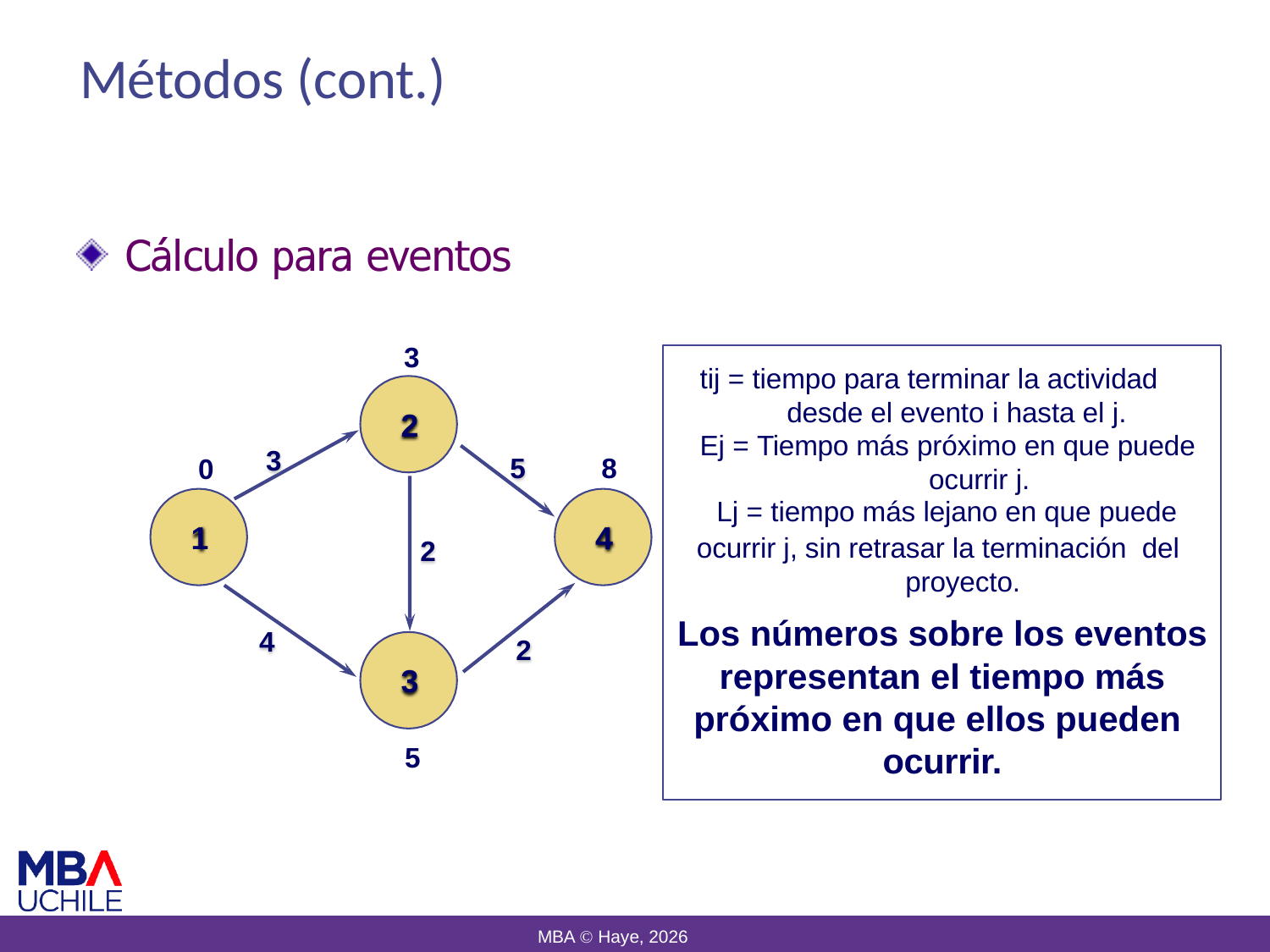

# Métodos (cont.)
Cálculo para eventos

3

tij = tiempo para terminar la actividad  desde el evento i hasta el j.
Ej = Tiempo más próximo en que puede  ocurrir j.
Lj = tiempo más lejano en que puede
ocurrir j, sin retrasar la terminación  del proyecto.

2

3

5
8
0

1
4

2

Los números sobre los eventos  representan el tiempo más  próximo en que ellos pueden  ocurrir.

4
2

3
5